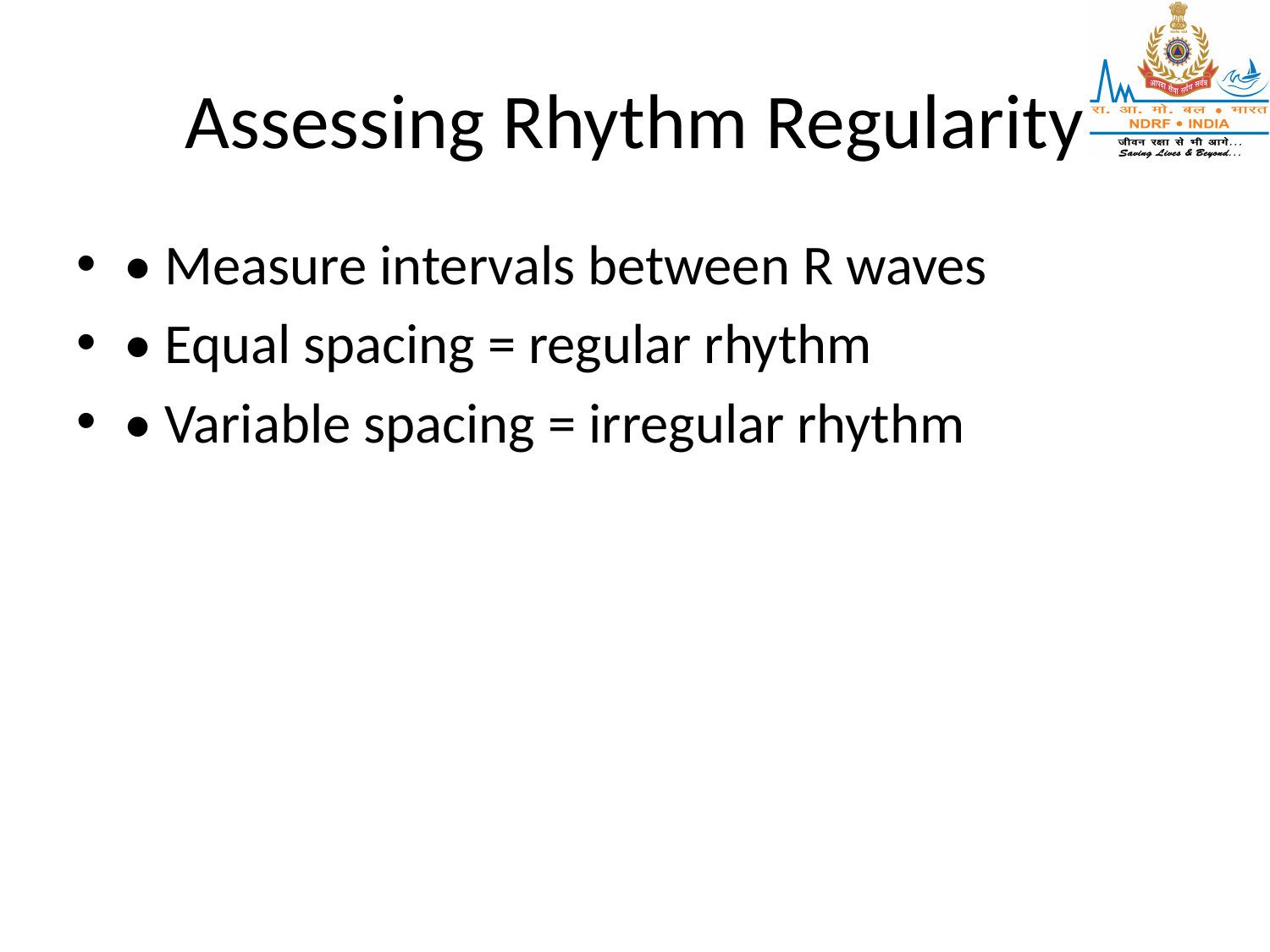

# Assessing Rhythm Regularity
• Measure intervals between R waves
• Equal spacing = regular rhythm
• Variable spacing = irregular rhythm